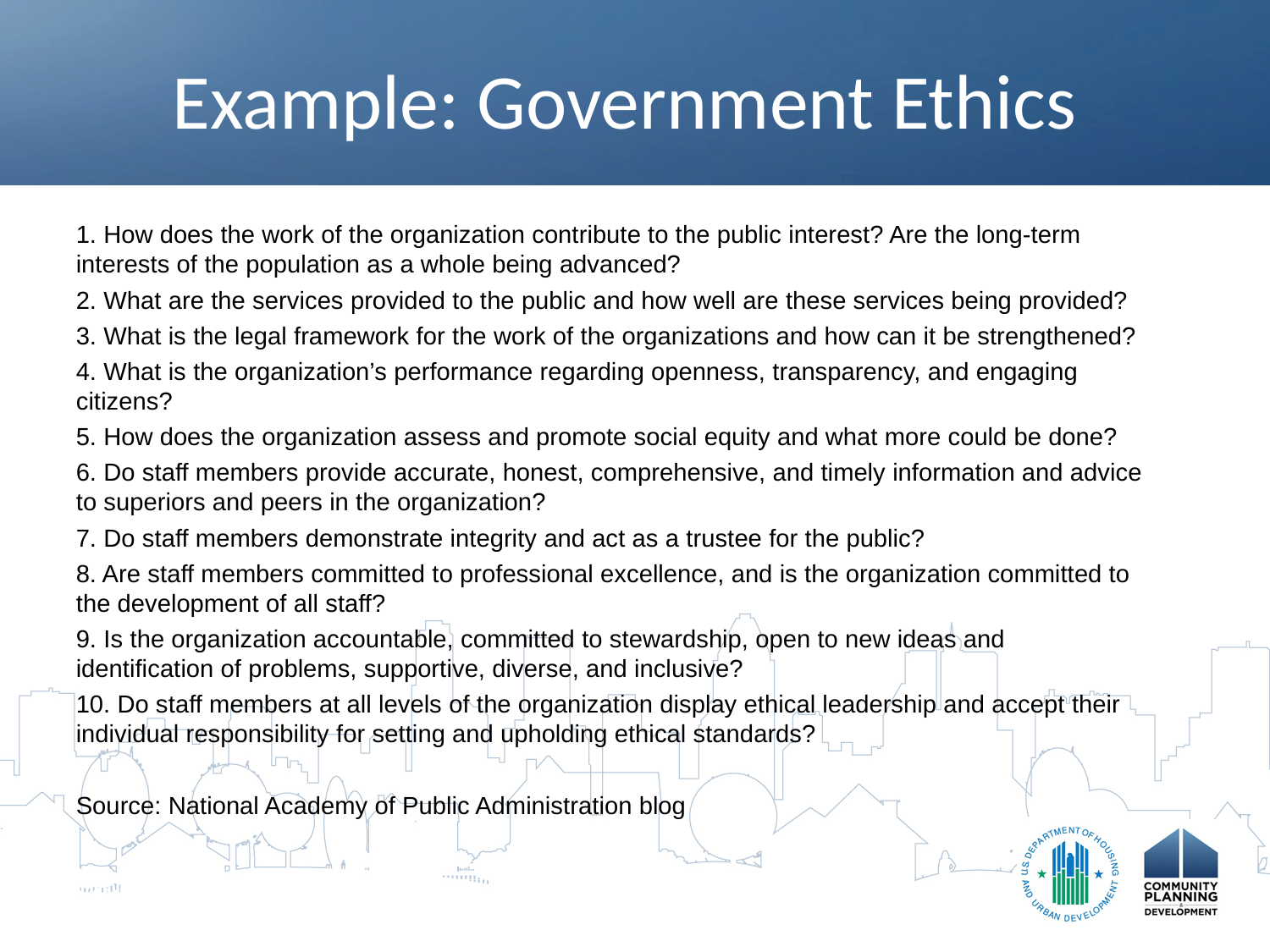

# Example: Government Ethics
1. How does the work of the organization contribute to the public interest? Are the long-term interests of the population as a whole being advanced?
2. What are the services provided to the public and how well are these services being provided?
3. What is the legal framework for the work of the organizations and how can it be strengthened?
4. What is the organization’s performance regarding openness, transparency, and engaging citizens?
5. How does the organization assess and promote social equity and what more could be done?
6. Do staff members provide accurate, honest, comprehensive, and timely information and advice to superiors and peers in the organization?
7. Do staff members demonstrate integrity and act as a trustee for the public?
8. Are staff members committed to professional excellence, and is the organization committed to the development of all staff?
9. Is the organization accountable, committed to stewardship, open to new ideas and identification of problems, supportive, diverse, and inclusive?
10. Do staff members at all levels of the organization display ethical leadership and accept their individual responsibility for setting and upholding ethical standards?

Source: National Academy of Public Administration blog